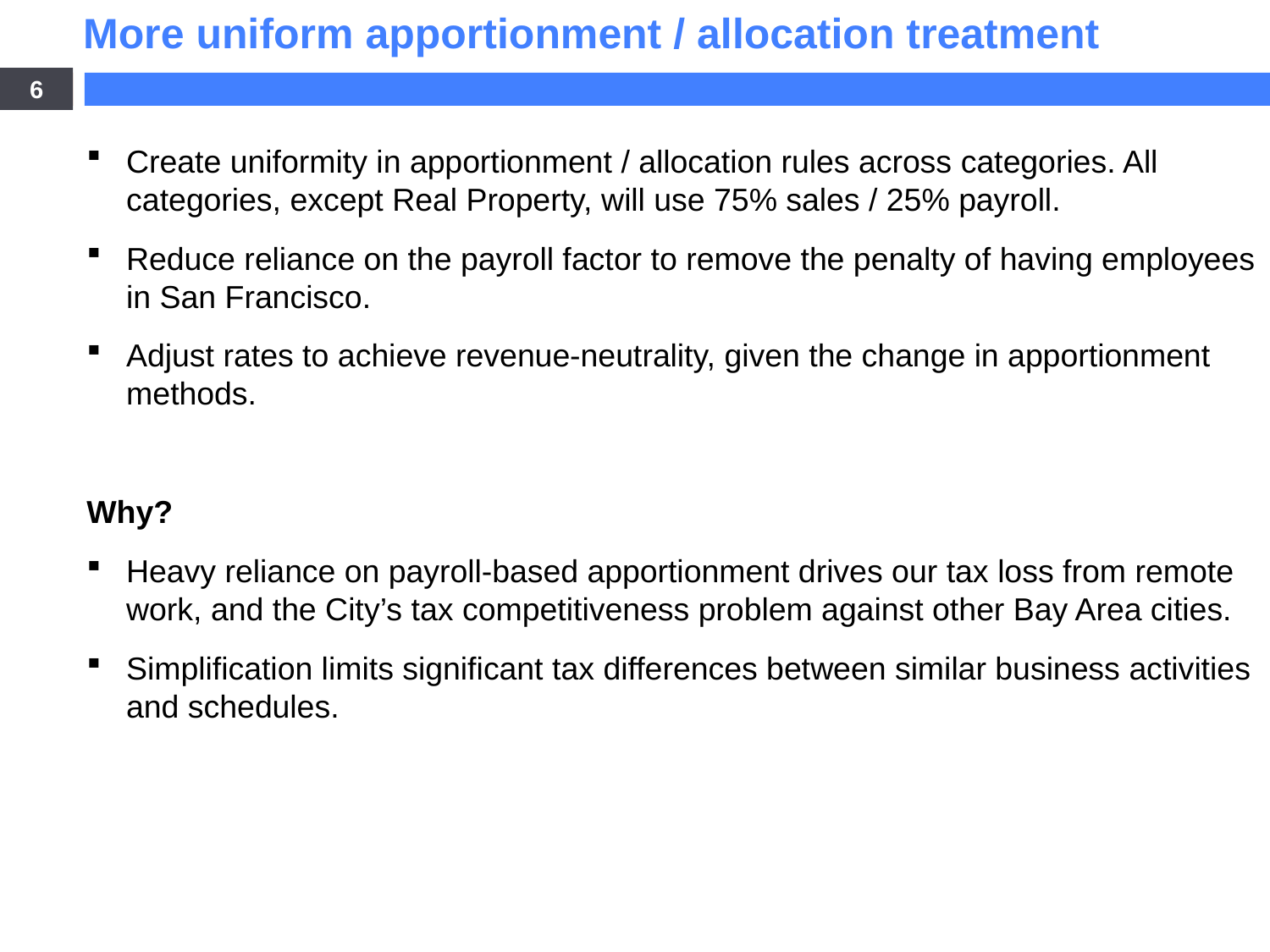

More uniform apportionment / allocation treatment
6

Create uniformity in apportionment / allocation rules across categories. All categories, except Real Property, will use 75% sales / 25% payroll.
Reduce reliance on the payroll factor to remove the penalty of having employees in San Francisco.
Adjust rates to achieve revenue-neutrality, given the change in apportionment methods.

Why?
Heavy reliance on payroll-based apportionment drives our tax loss from remote work, and the City’s tax competitiveness problem against other Bay Area cities.
Simplification limits significant tax differences between similar business activities and schedules.